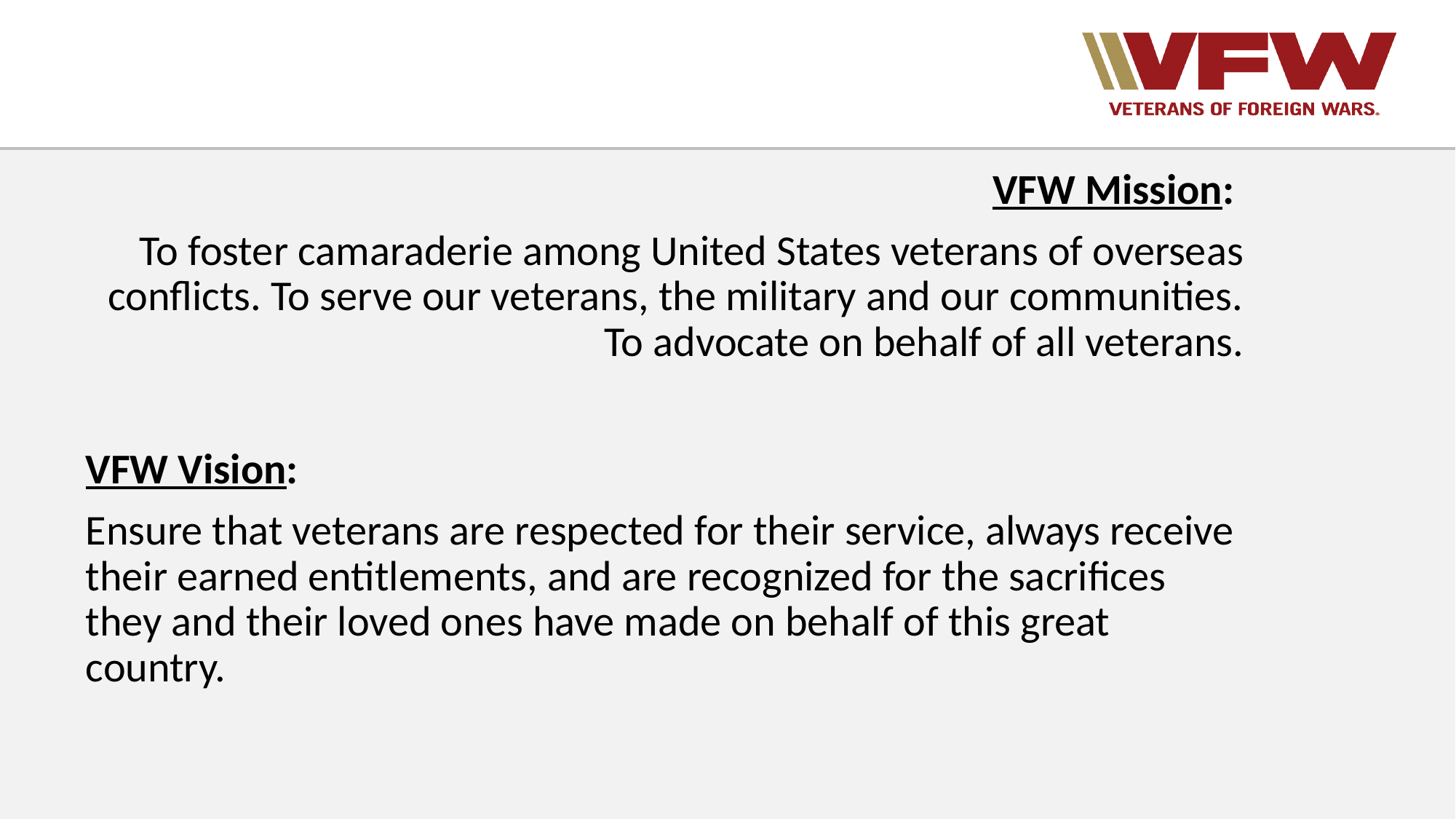

VFW Mission:
To foster camaraderie among United States veterans of overseas conflicts. To serve our veterans, the military and our communities. To advocate on behalf of all veterans.

VFW Vision:
Ensure that veterans are respected for their service, always receive their earned entitlements, and are recognized for the sacrifices they and their loved ones have made on behalf of this great country.